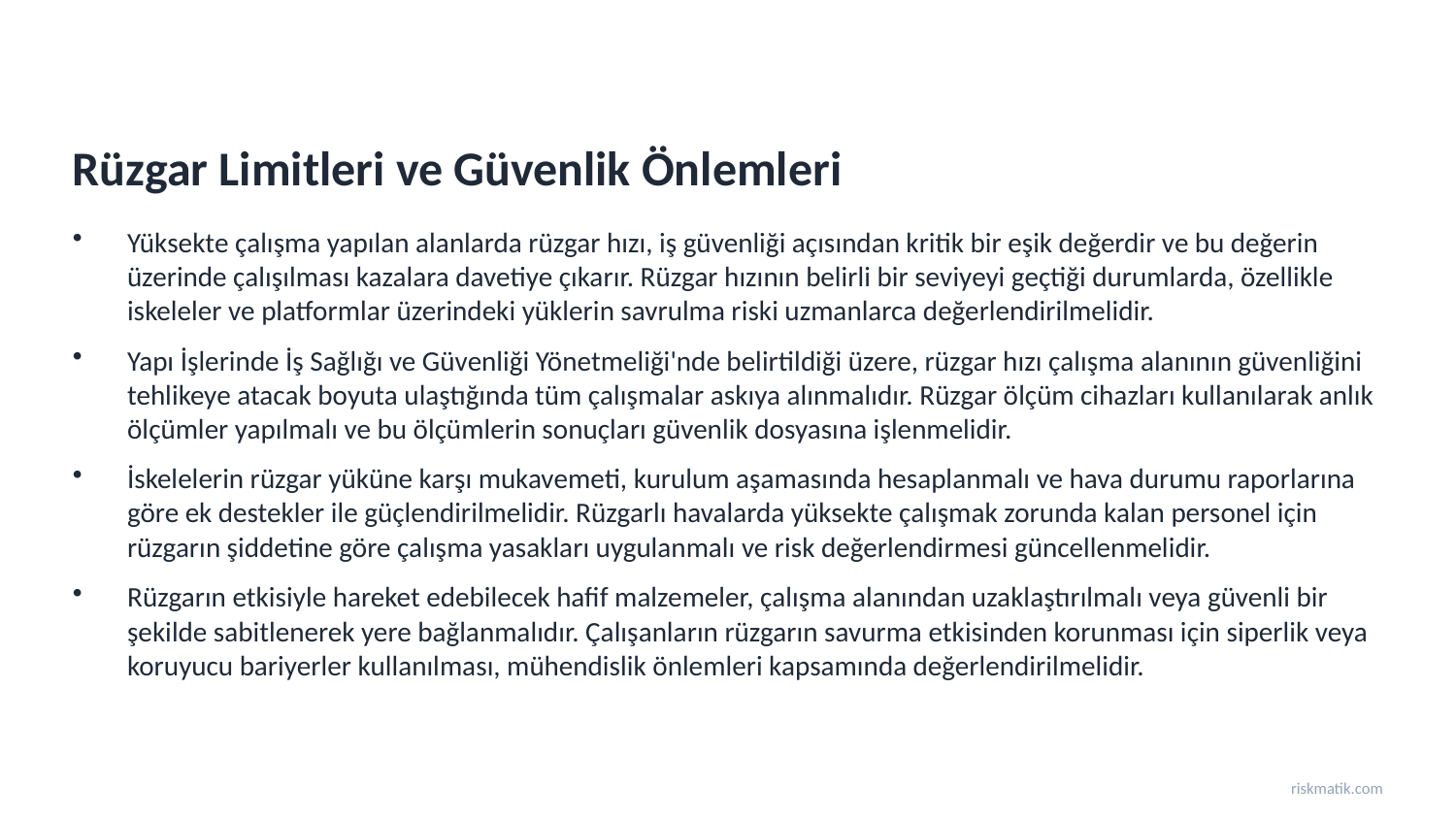

Rüzgar Limitleri ve Güvenlik Önlemleri
Yüksekte çalışma yapılan alanlarda rüzgar hızı, iş güvenliği açısından kritik bir eşik değerdir ve bu değerin üzerinde çalışılması kazalara davetiye çıkarır. Rüzgar hızının belirli bir seviyeyi geçtiği durumlarda, özellikle iskeleler ve platformlar üzerindeki yüklerin savrulma riski uzmanlarca değerlendirilmelidir.
Yapı İşlerinde İş Sağlığı ve Güvenliği Yönetmeliği'nde belirtildiği üzere, rüzgar hızı çalışma alanının güvenliğini tehlikeye atacak boyuta ulaştığında tüm çalışmalar askıya alınmalıdır. Rüzgar ölçüm cihazları kullanılarak anlık ölçümler yapılmalı ve bu ölçümlerin sonuçları güvenlik dosyasına işlenmelidir.
İskelelerin rüzgar yüküne karşı mukavemeti, kurulum aşamasında hesaplanmalı ve hava durumu raporlarına göre ek destekler ile güçlendirilmelidir. Rüzgarlı havalarda yüksekte çalışmak zorunda kalan personel için rüzgarın şiddetine göre çalışma yasakları uygulanmalı ve risk değerlendirmesi güncellenmelidir.
Rüzgarın etkisiyle hareket edebilecek hafif malzemeler, çalışma alanından uzaklaştırılmalı veya güvenli bir şekilde sabitlenerek yere bağlanmalıdır. Çalışanların rüzgarın savurma etkisinden korunması için siperlik veya koruyucu bariyerler kullanılması, mühendislik önlemleri kapsamında değerlendirilmelidir.
riskmatik.com